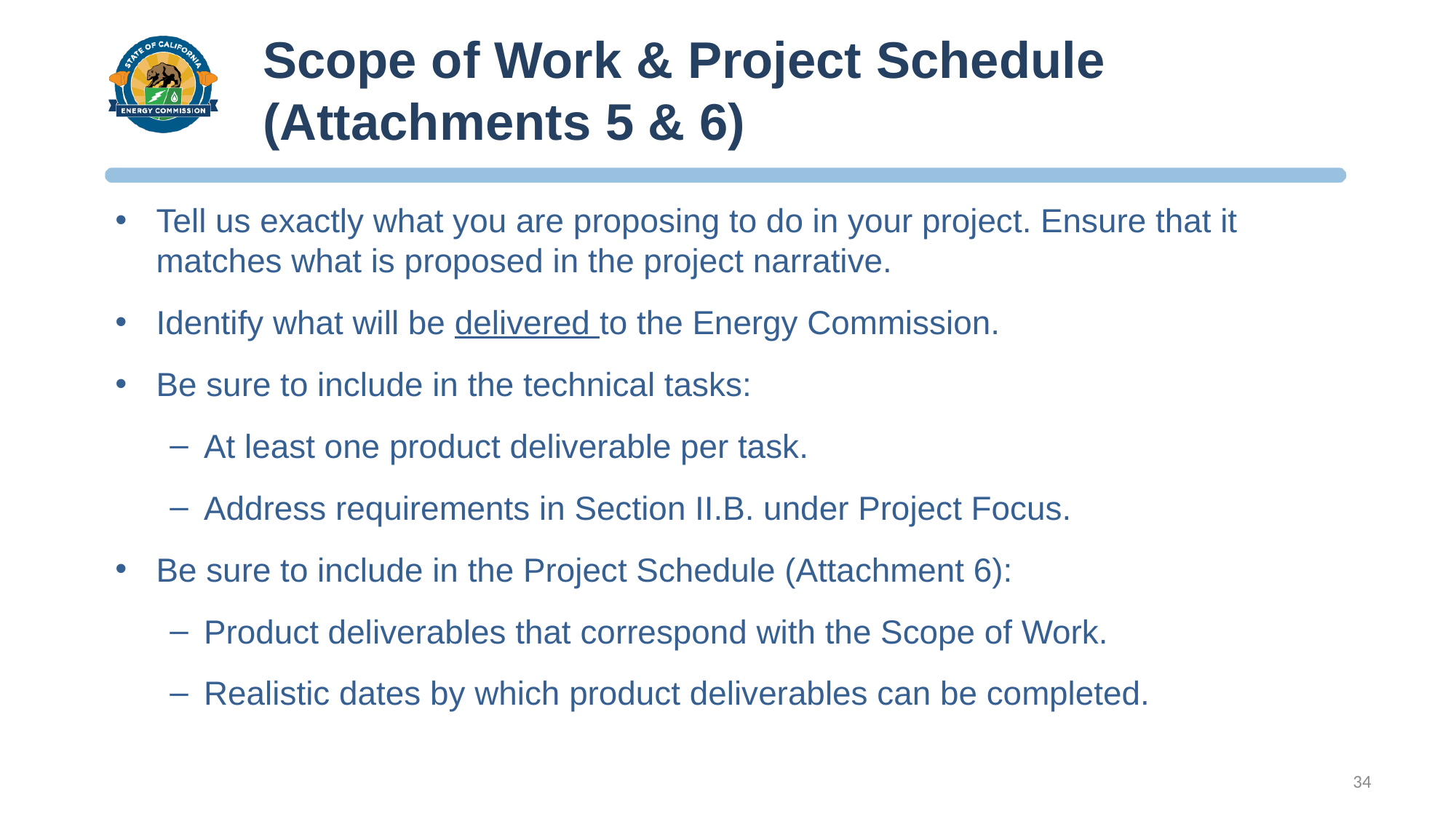

# Scope of Work & Project Schedule (Attachments 5 & 6)
Tell us exactly what you are proposing to do in your project. Ensure that it matches what is proposed in the project narrative.
Identify what will be delivered to the Energy Commission.
Be sure to include in the technical tasks:
At least one product deliverable per task.
Address requirements in Section II.B. under Project Focus.
Be sure to include in the Project Schedule (Attachment 6):
Product deliverables that correspond with the Scope of Work.
Realistic dates by which product deliverables can be completed.

34